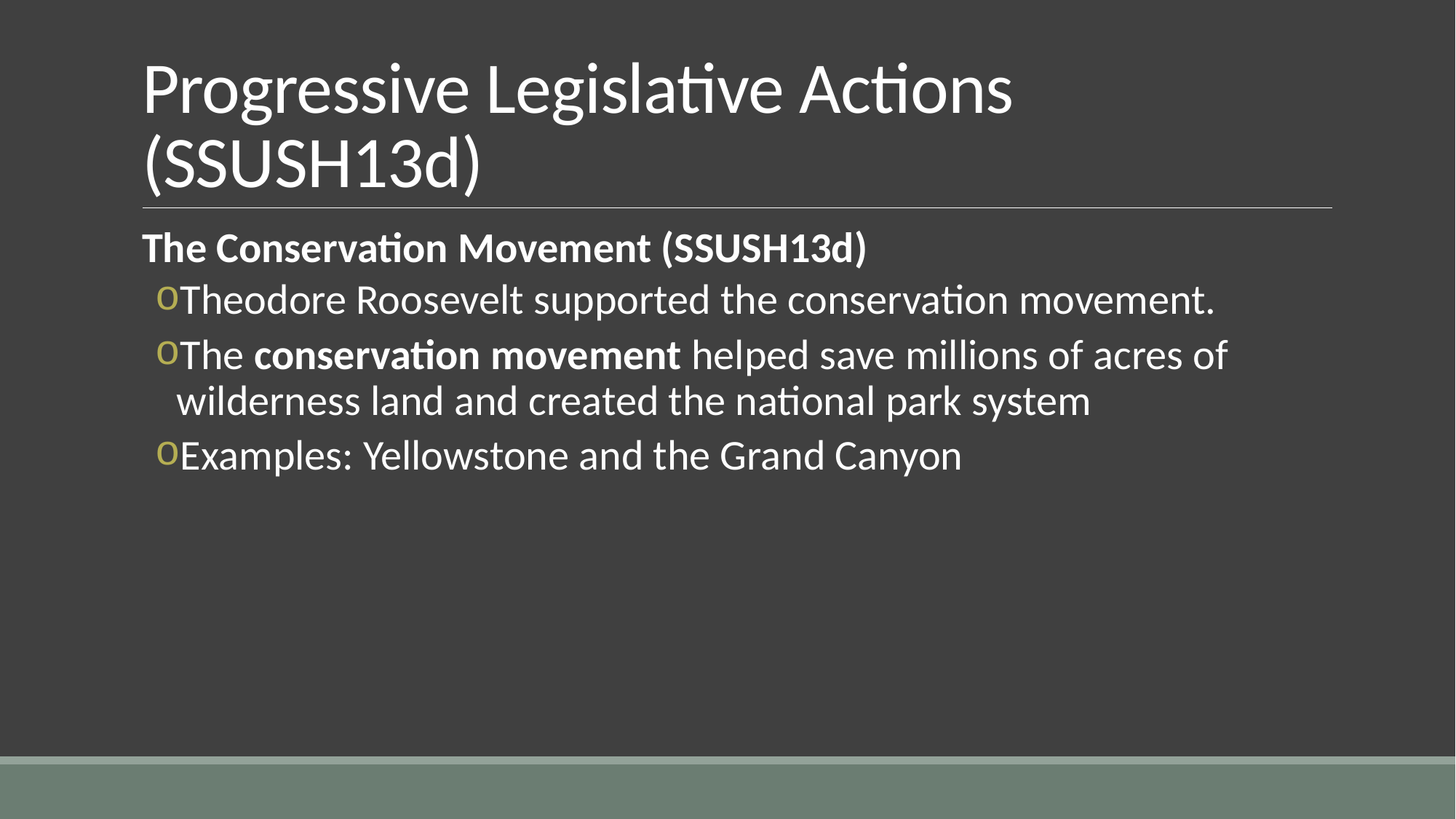

# Progressive Legislative Actions (SSUSH13d)
The Conservation Movement (SSUSH13d)
Theodore Roosevelt supported the conservation movement.
The conservation movement helped save millions of acres of wilderness land and created the national park system
Examples: Yellowstone and the Grand Canyon